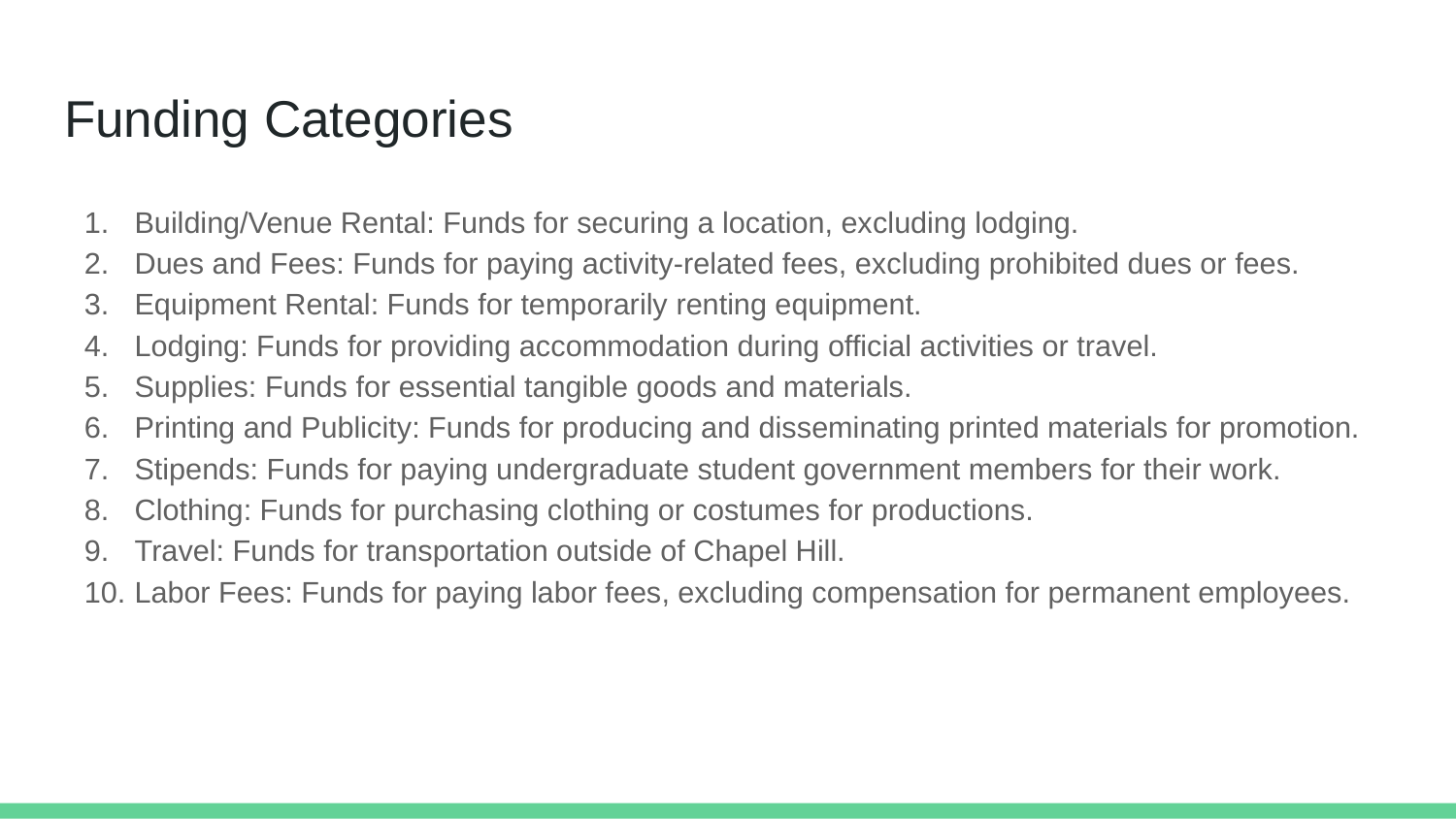

# Funding Categories
Building/Venue Rental: Funds for securing a location, excluding lodging.
Dues and Fees: Funds for paying activity-related fees, excluding prohibited dues or fees.
Equipment Rental: Funds for temporarily renting equipment.
Lodging: Funds for providing accommodation during official activities or travel.
Supplies: Funds for essential tangible goods and materials.
Printing and Publicity: Funds for producing and disseminating printed materials for promotion.
Stipends: Funds for paying undergraduate student government members for their work.
Clothing: Funds for purchasing clothing or costumes for productions.
Travel: Funds for transportation outside of Chapel Hill.
Labor Fees: Funds for paying labor fees, excluding compensation for permanent employees.